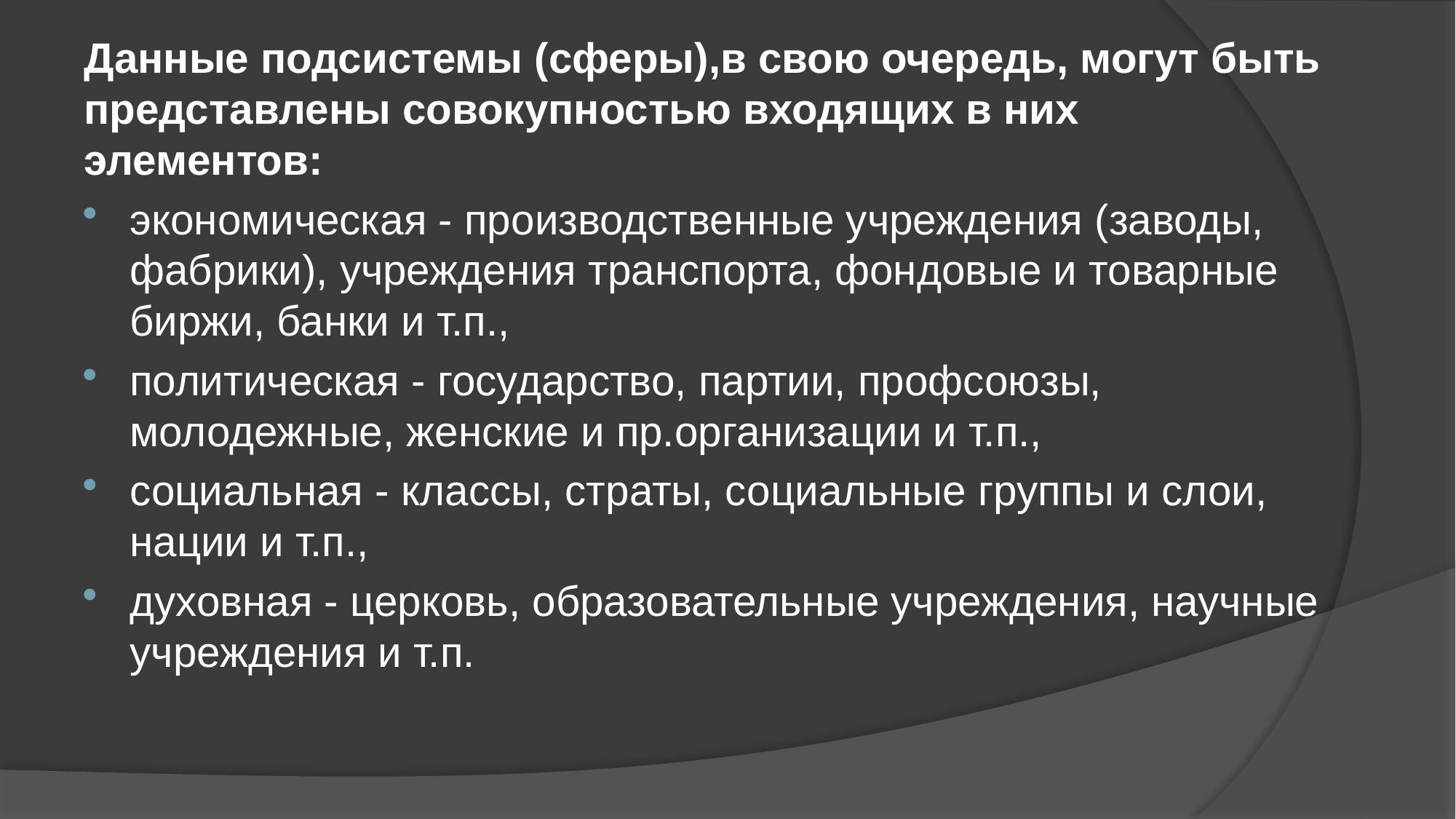

Данные подсистемы (сферы),в свою очередь, могут быть представлены совокупностью входящих в них элементов:
экономическая - производственные учреждения (заводы, фабрики), учреждения транспорта, фондовые и товарные биржи, банки и т.п.,
политическая - государство, партии, профсоюзы, молодежные, женские и пр.организации и т.п.,
социальная - классы, страты, социальные группы и слои, нации и т.п.,
духовная - церковь, образовательные учреждения, научные учреждения и т.п.